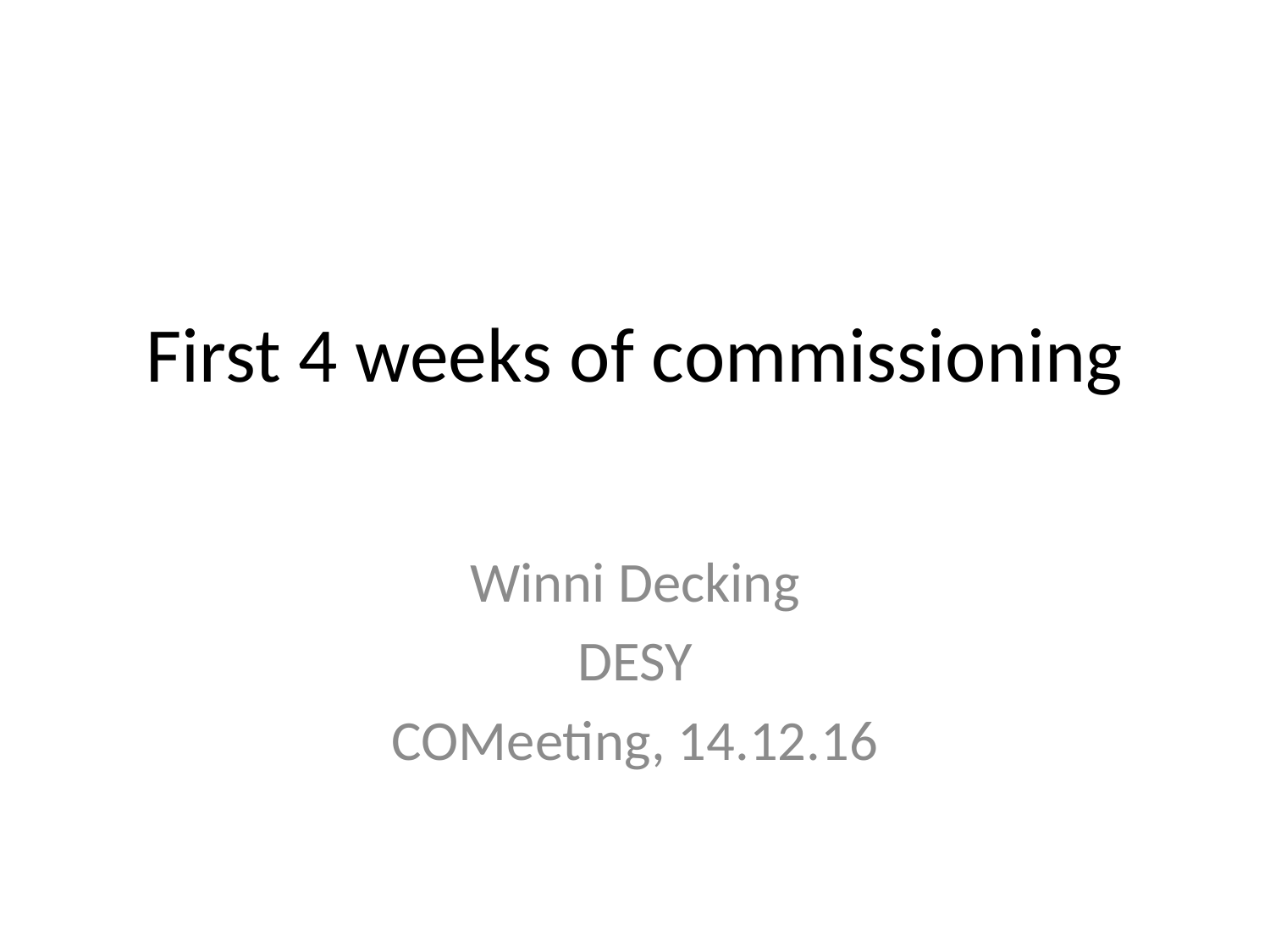

# First 4 weeks of commissioning
Winni Decking
DESY
COMeeting, 14.12.16